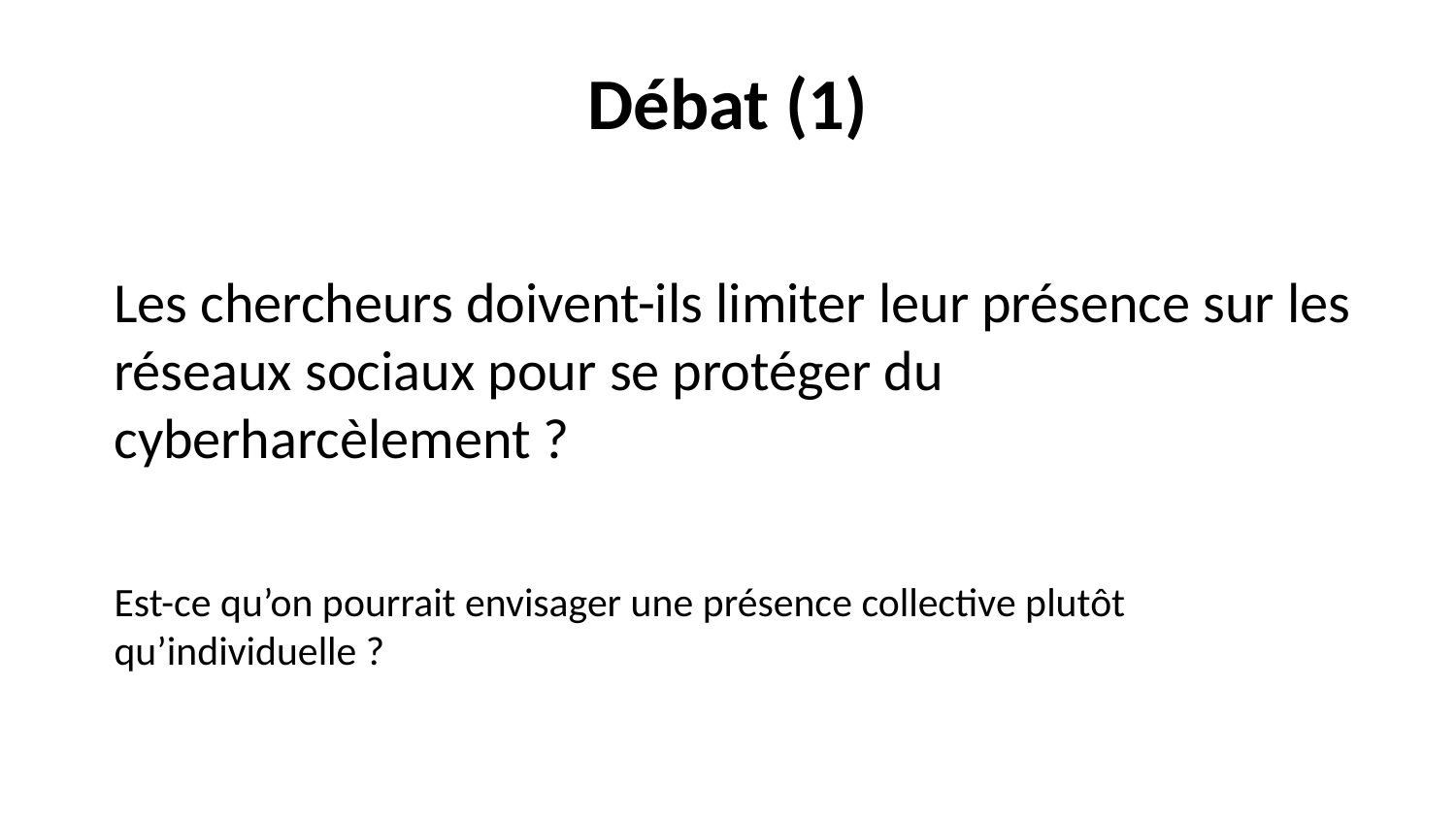

# Débat (1)
Les chercheurs doivent-ils limiter leur présence sur les réseaux sociaux pour se protéger du cyberharcèlement ?

Est-ce qu’on pourrait envisager une présence collective plutôt qu’individuelle ?